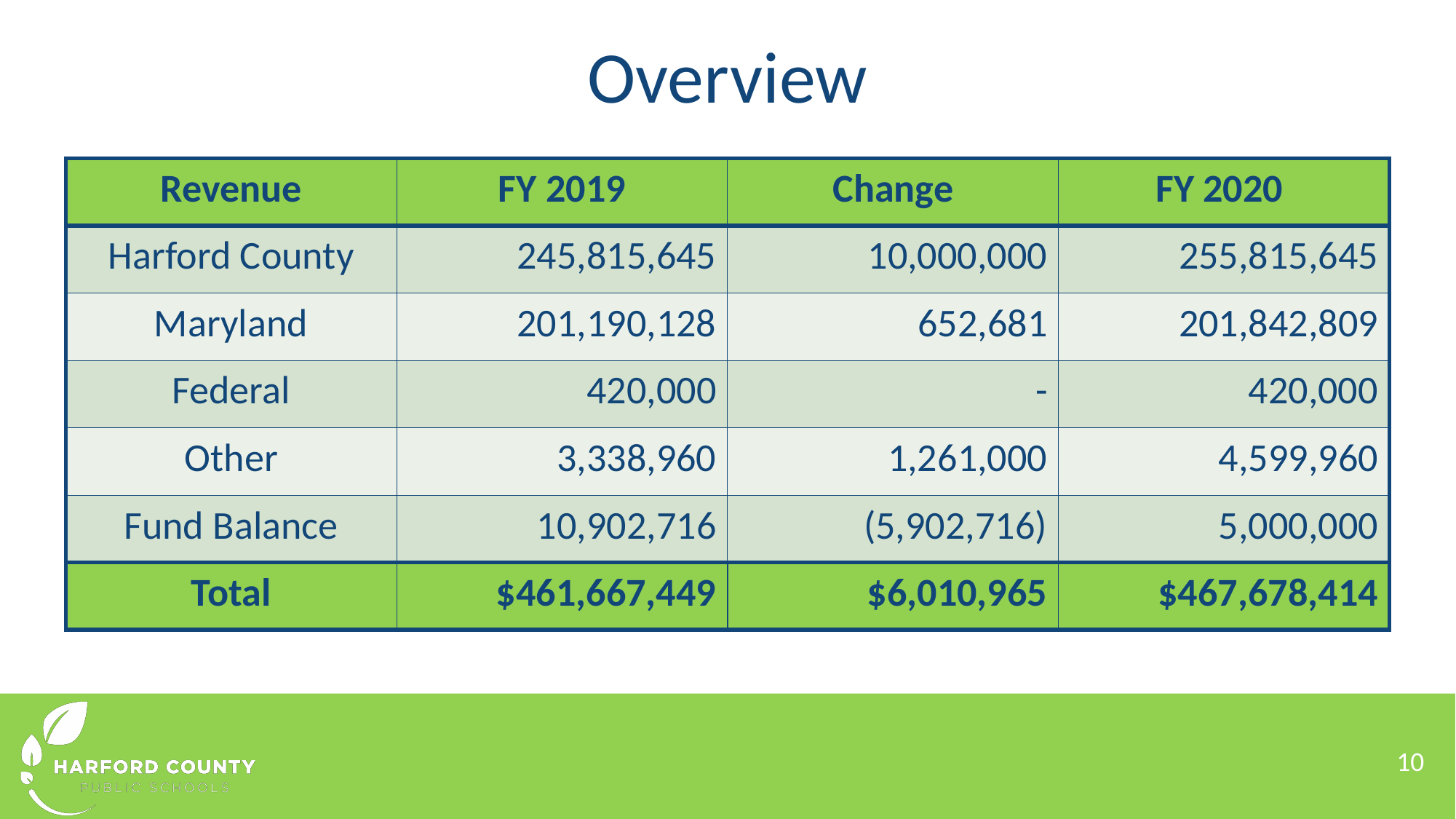

# Overview
| Revenue | FY 2019 | Change | FY 2020 |
| --- | --- | --- | --- |
| Harford County | 245,815,645 | 10,000,000 | 255,815,645 |
| Maryland | 201,190,128 | 652,681 | 201,842,809 |
| Federal | 420,000 | - | 420,000 |
| Other | 3,338,960 | 1,261,000 | 4,599,960 |
| Fund Balance | 10,902,716 | (5,902,716) | 5,000,000 |
| Total | $461,667,449 | $6,010,965 | $467,678,414 |
10